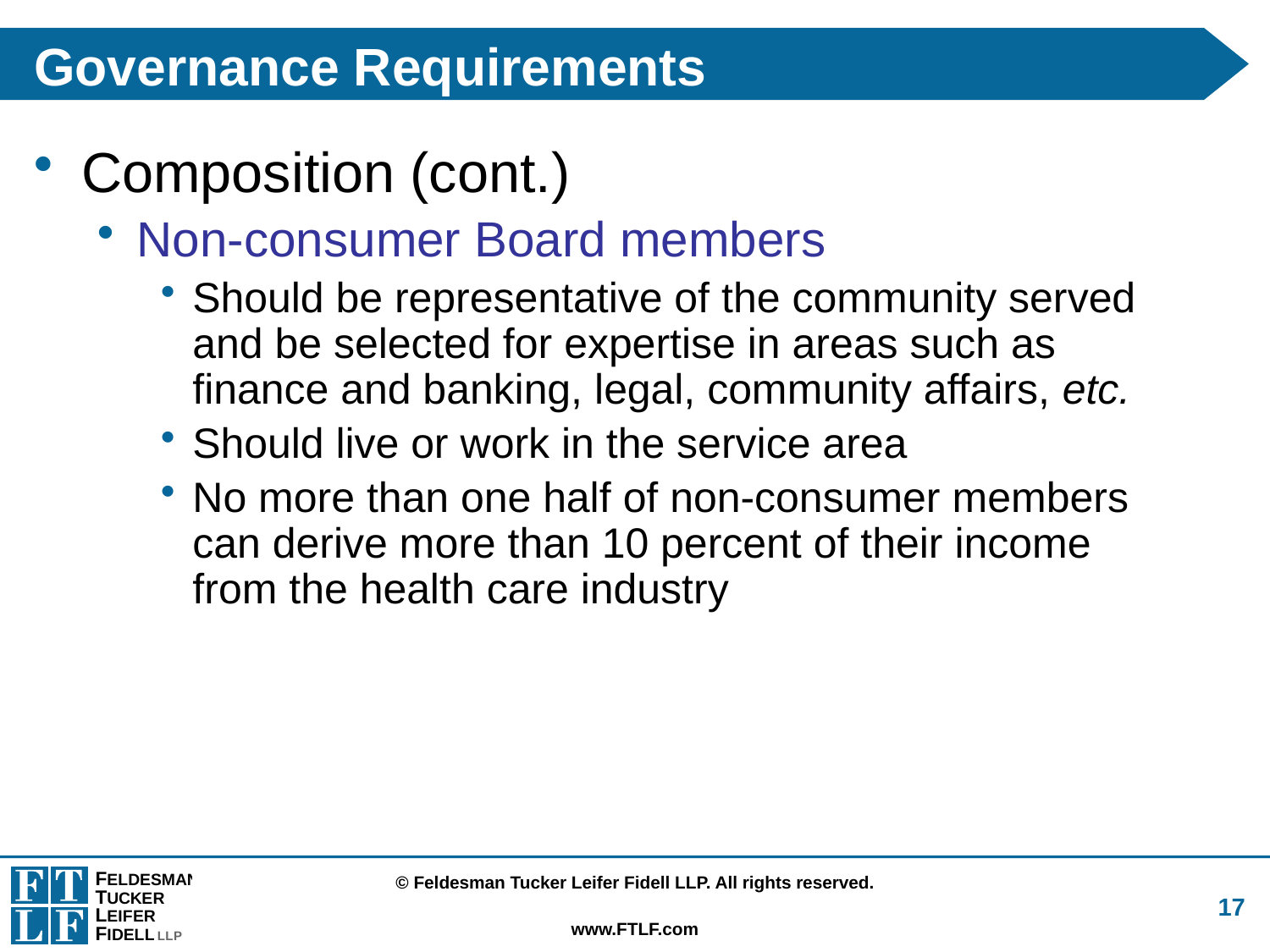

# Governance Requirements
Composition (cont.)
Non-consumer Board members
Should be representative of the community served and be selected for expertise in areas such as finance and banking, legal, community affairs, etc.
Should live or work in the service area
No more than one half of non-consumer members can derive more than 10 percent of their income from the health care industry
17